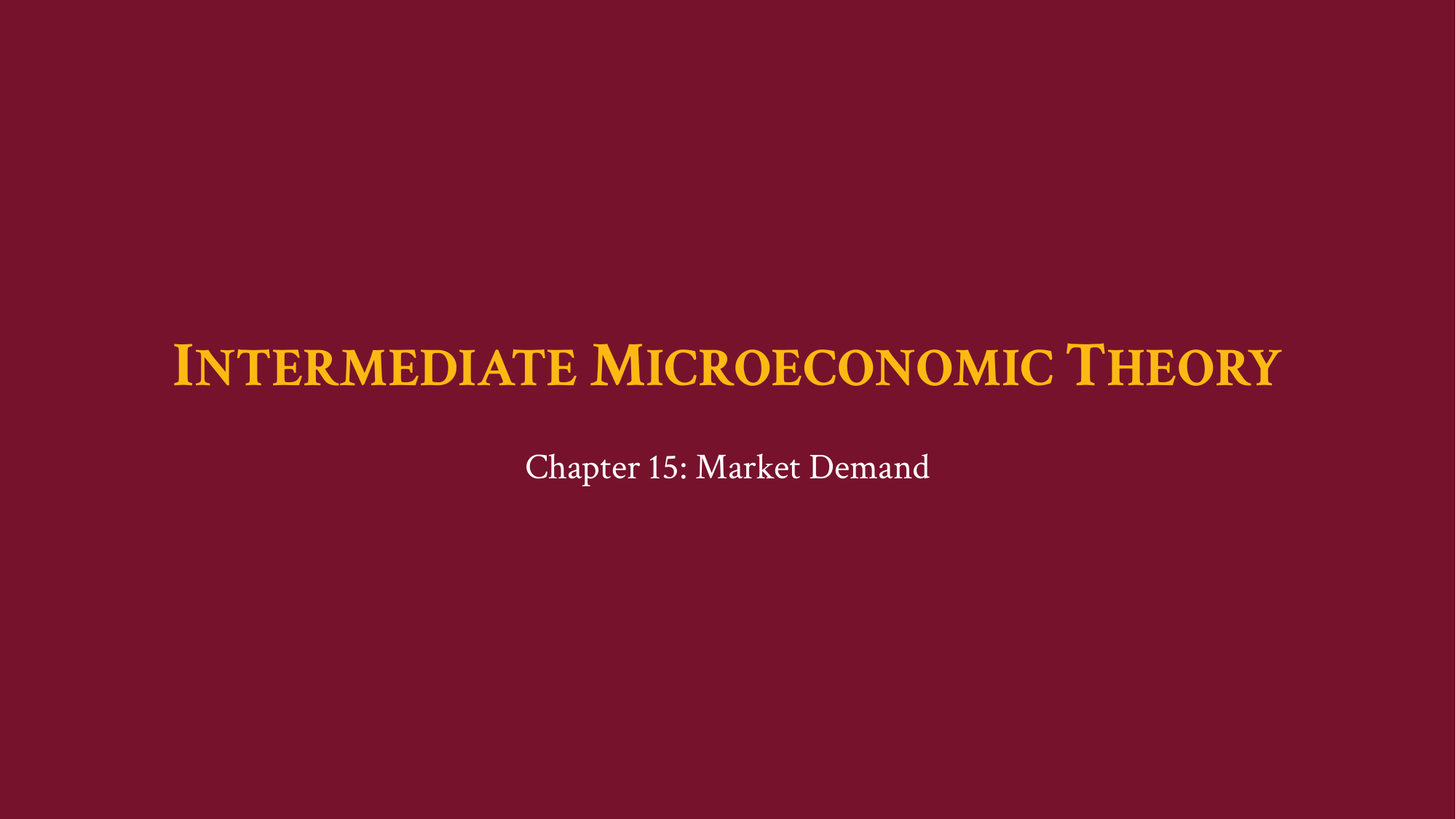

INTERMEDIATE MICROECONOMIC THEORY
Chapter 15: Market Demand